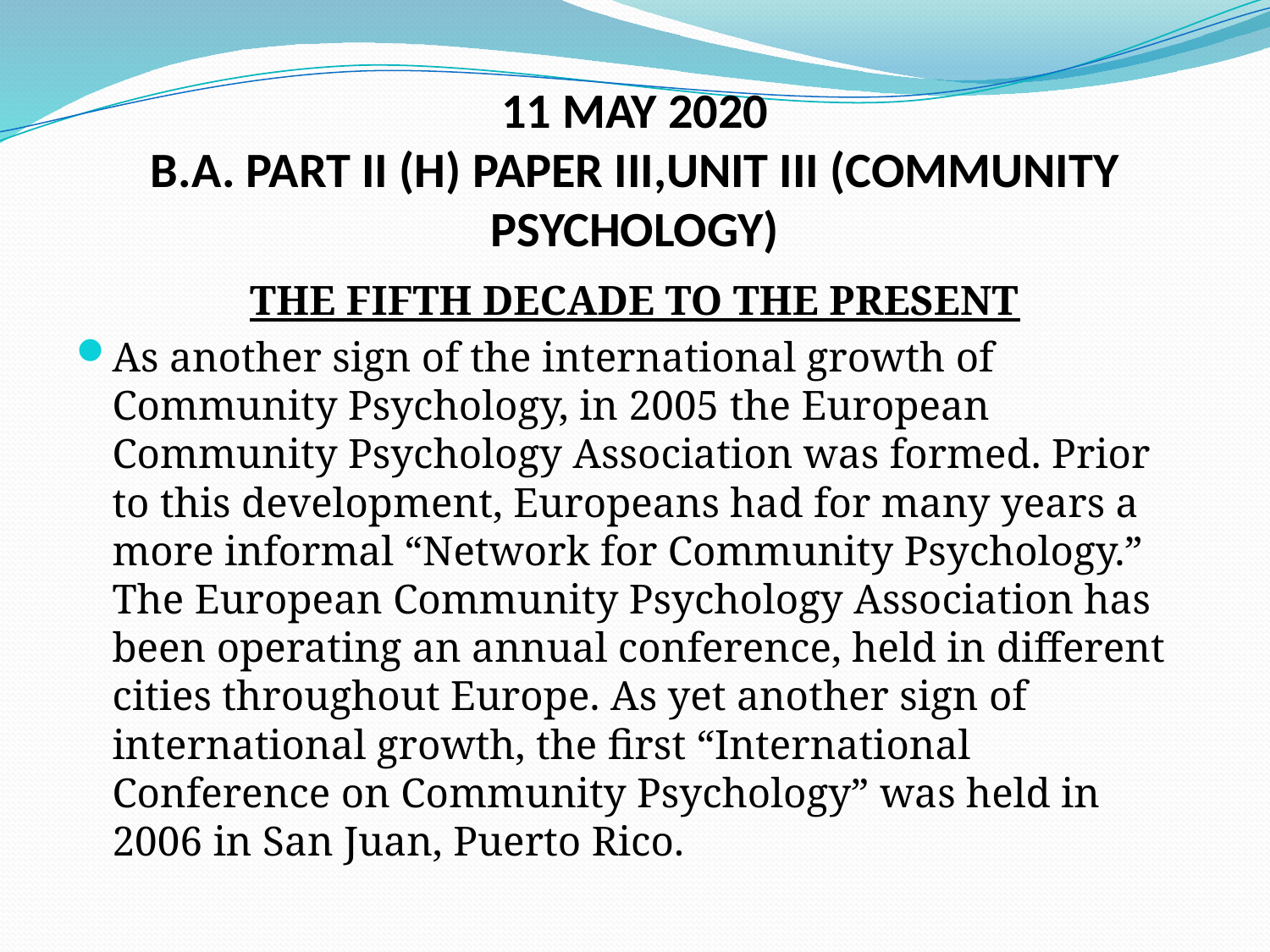

# 11 MAY 2020 B.A. PART II (H) PAPER III,UNIT III (COMMUNITY PSYCHOLOGY)
THE FIFTH DECADE TO THE PRESENT
As another sign of the international growth of Community Psychology, in 2005 the European Community Psychology Association was formed. Prior to this development, Europeans had for many years a more informal “Network for Community Psychology.” The European Community Psychology Association has been operating an annual conference, held in different cities throughout Europe. As yet another sign of international growth, the first “International Conference on Community Psychology” was held in 2006 in San Juan, Puerto Rico.